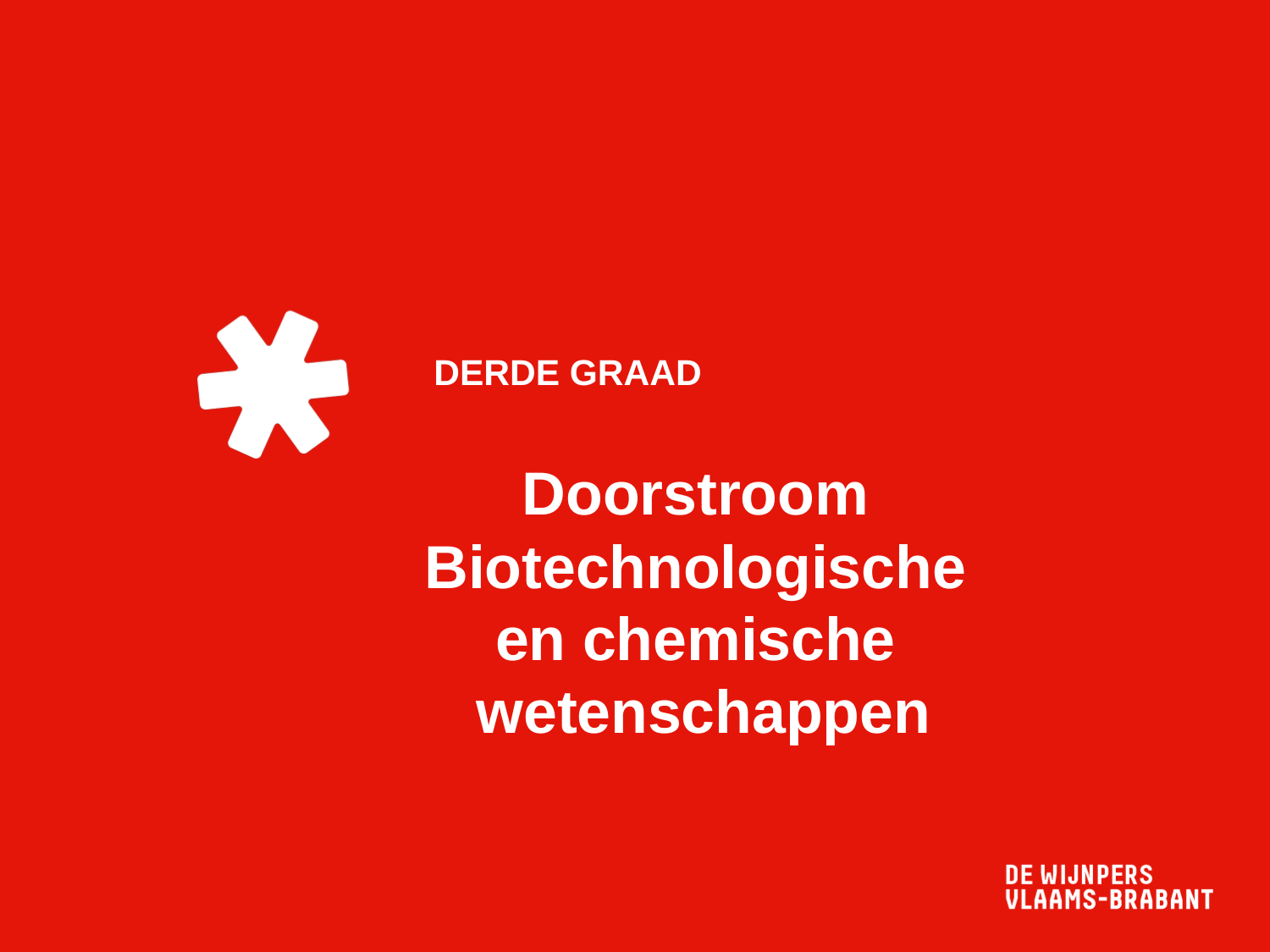

# DERDE GRAAD
Doorstroom
Biotechnologische
en chemische
wetenschappen